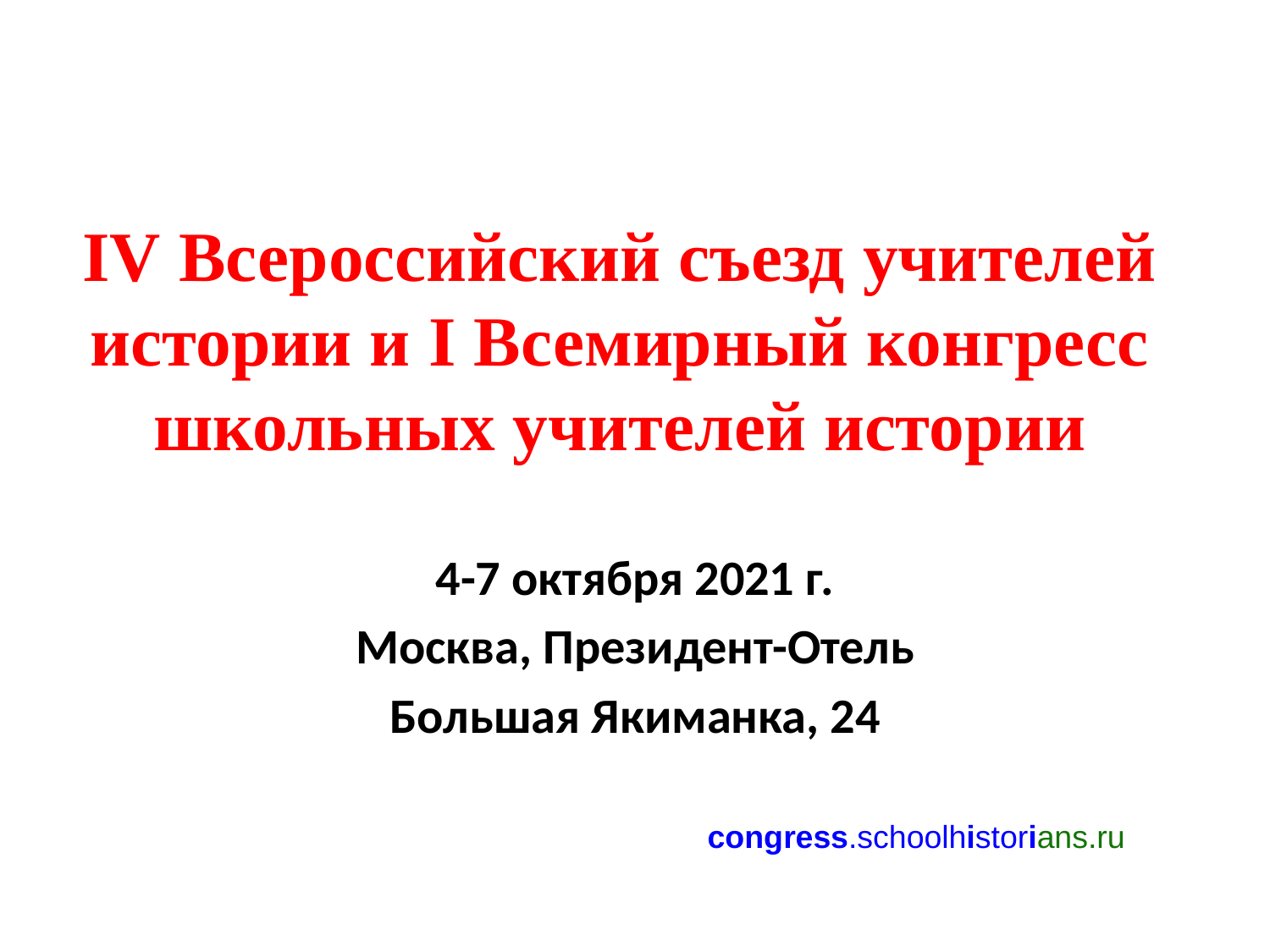

# IV Всероссийский съезд учителей истории и I Всемирный конгресс школьных учителей истории
4-7 октября 2021 г.
Москва, Президент-Отель
Большая Якиманка, 24
congress.schoolhistorians.ru